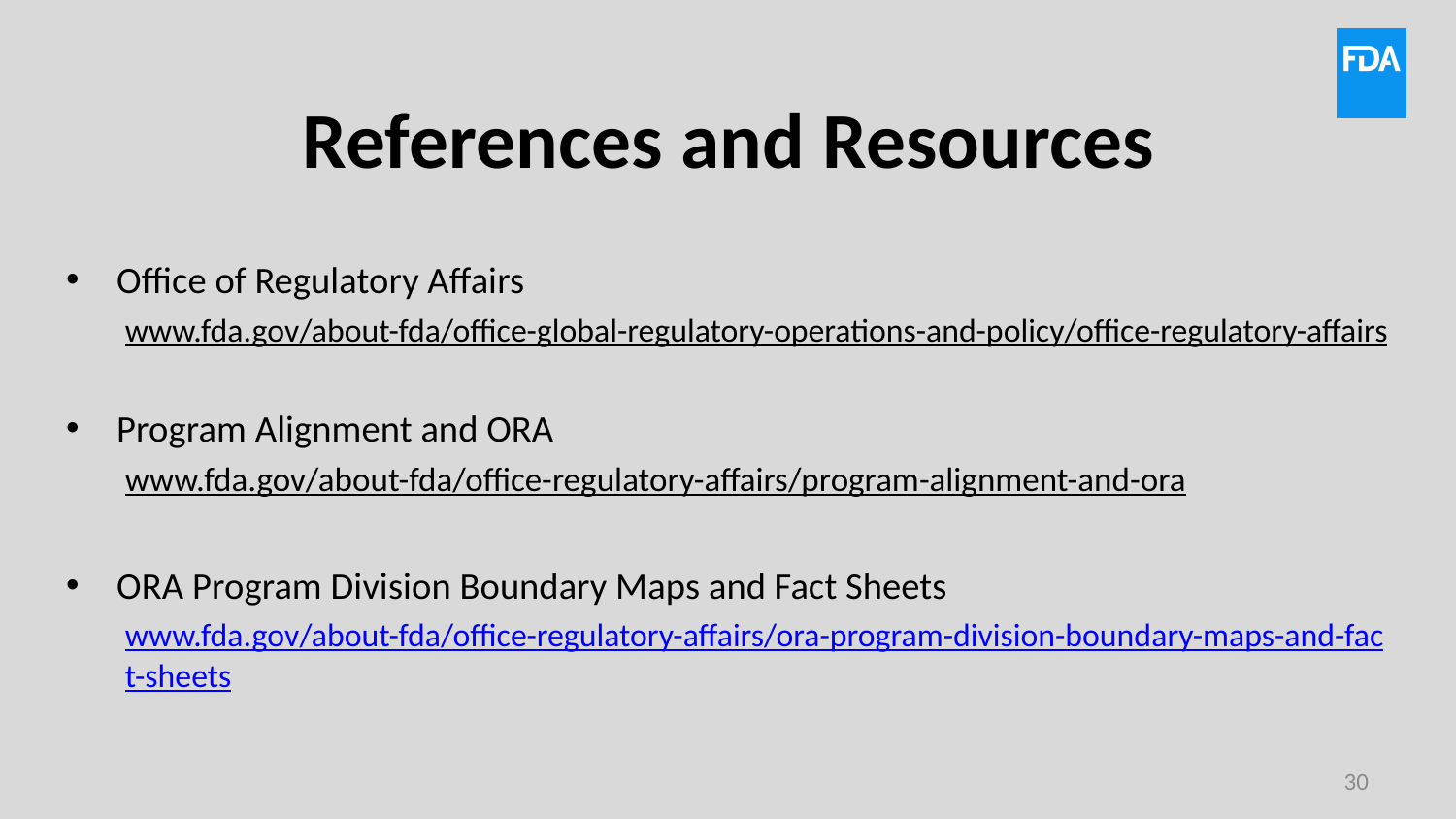

# References and Resources
Office of Regulatory Affairs
www.fda.gov/about-fda/office-global-regulatory-operations-and-policy/office-regulatory-affairs

Program Alignment and ORA
www.fda.gov/about-fda/office-regulatory-affairs/program-alignment-and-ora

ORA Program Division Boundary Maps and Fact Sheets
www.fda.gov/about-fda/office-regulatory-affairs/ora-program-division-boundary-maps-and-fact-sheets
30